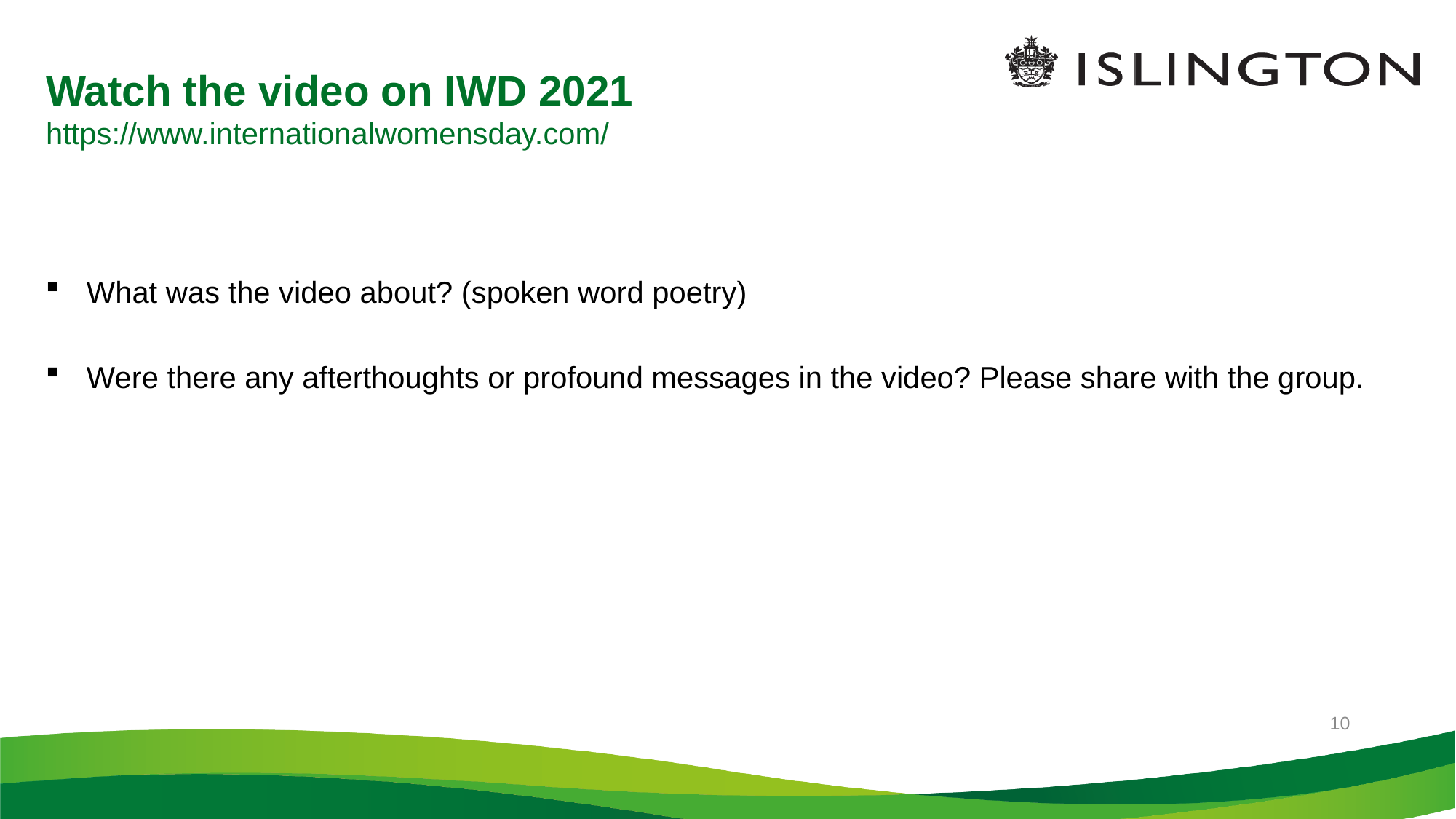

3/12/2021
# Watch the video on IWD 2021 https://www.internationalwomensday.com/

What was the video about? (spoken word poetry)

Were there any afterthoughts or profound messages in the video? Please share with the group.

10